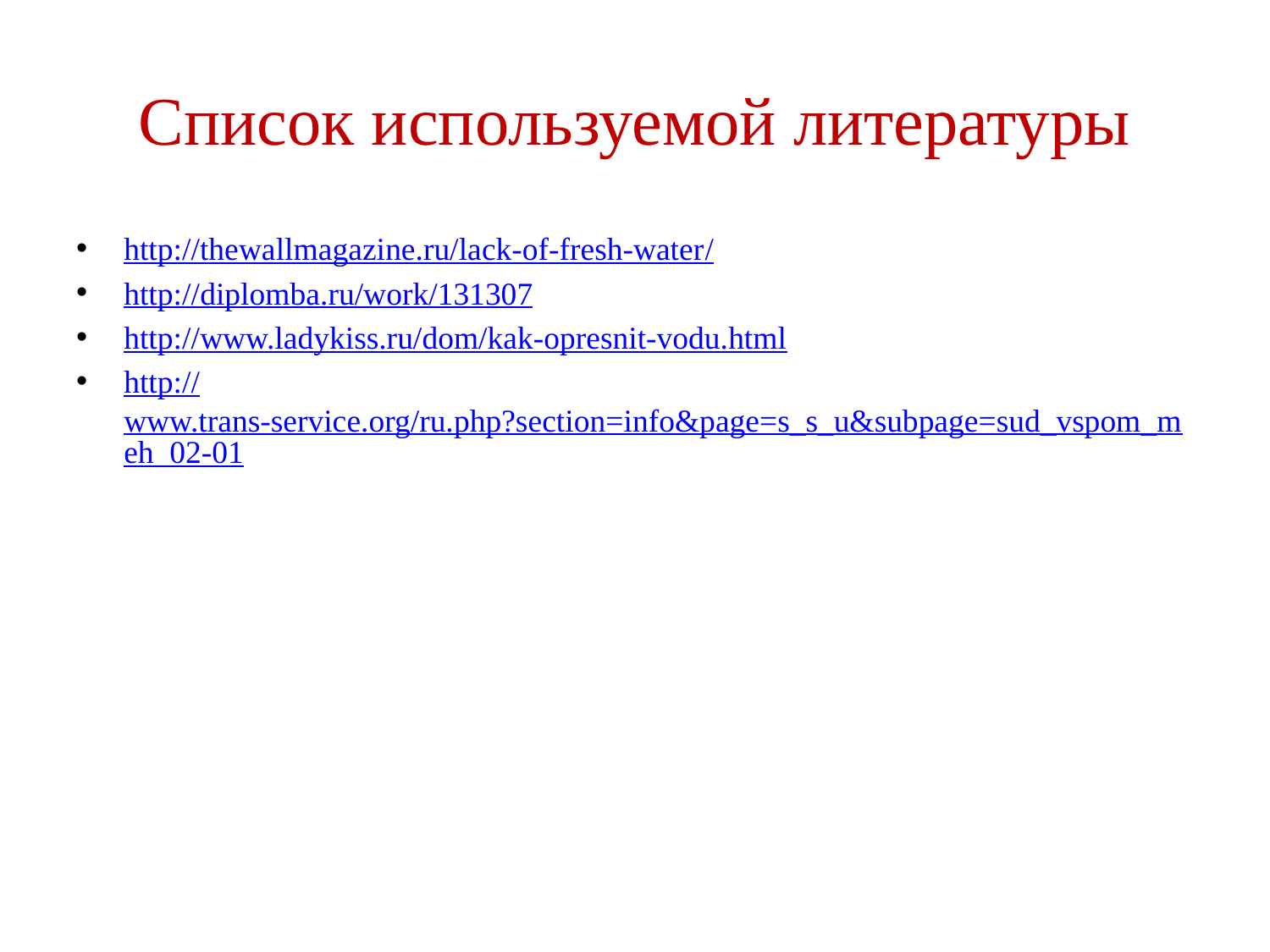

# Список используемой литературы
http://thewallmagazine.ru/lack-of-fresh-water/
http://diplomba.ru/work/131307
http://www.ladykiss.ru/dom/kak-opresnit-vodu.html
http://www.trans-service.org/ru.php?section=info&page=s_s_u&subpage=sud_vspom_meh_02-01